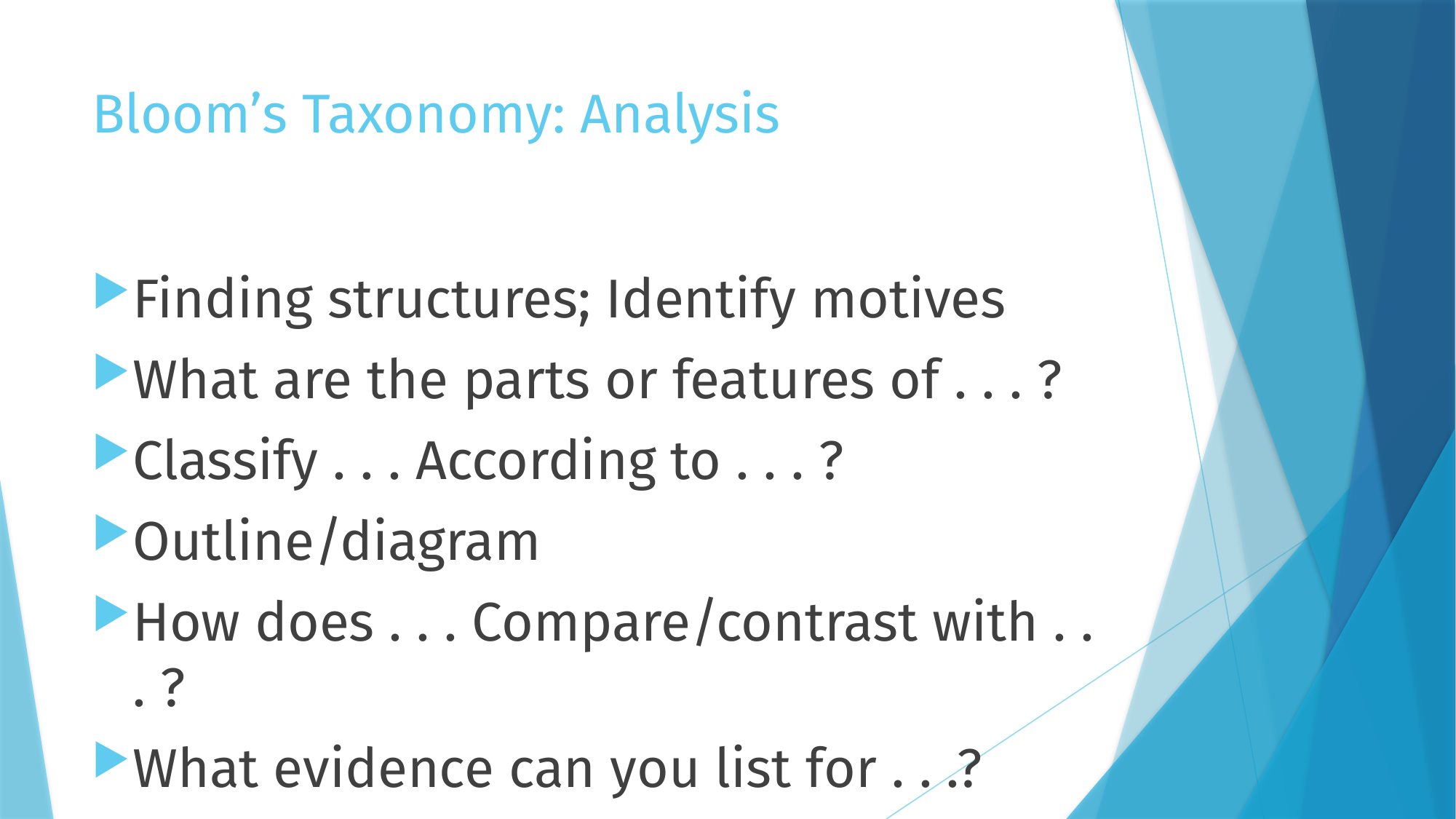

# Bloom’s Taxonomy: Analysis
Finding structures; Identify motives
What are the parts or features of . . . ?
Classify . . . According to . . . ?
Outline/diagram
How does . . . Compare/contrast with . . . ?
What evidence can you list for . . .?